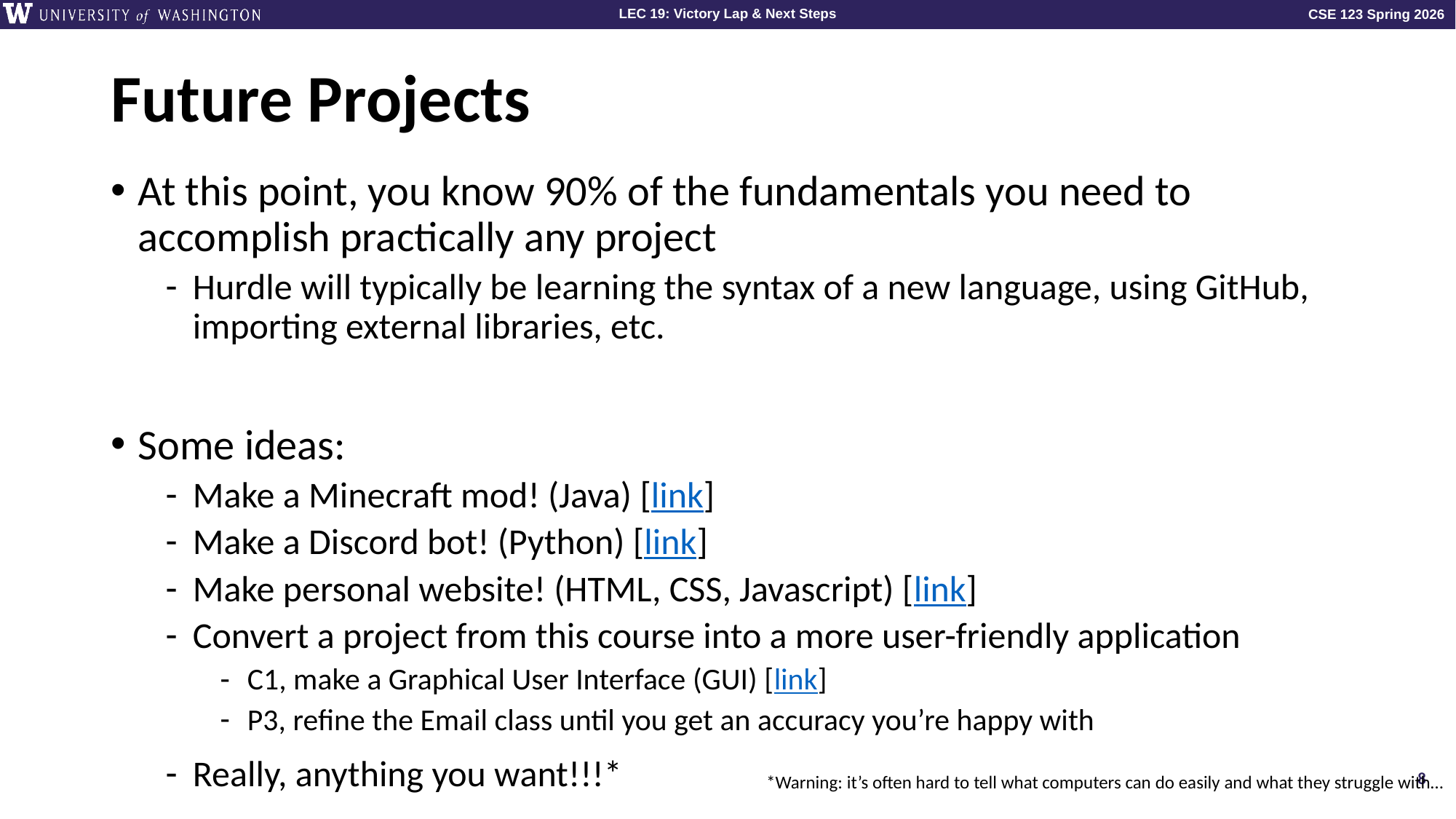

# Future Projects
At this point, you know 90% of the fundamentals you need to accomplish practically any project
Hurdle will typically be learning the syntax of a new language, using GitHub, importing external libraries, etc.

Some ideas:
Make a Minecraft mod! (Java) [link]
Make a Discord bot! (Python) [link]
Make personal website! (HTML, CSS, Javascript) [link]
Convert a project from this course into a more user-friendly application
C1, make a Graphical User Interface (GUI) [link]
P3, refine the Email class until you get an accuracy you’re happy with

Really, anything you want!!!*
8
*Warning: it’s often hard to tell what computers can do easily and what they struggle with…